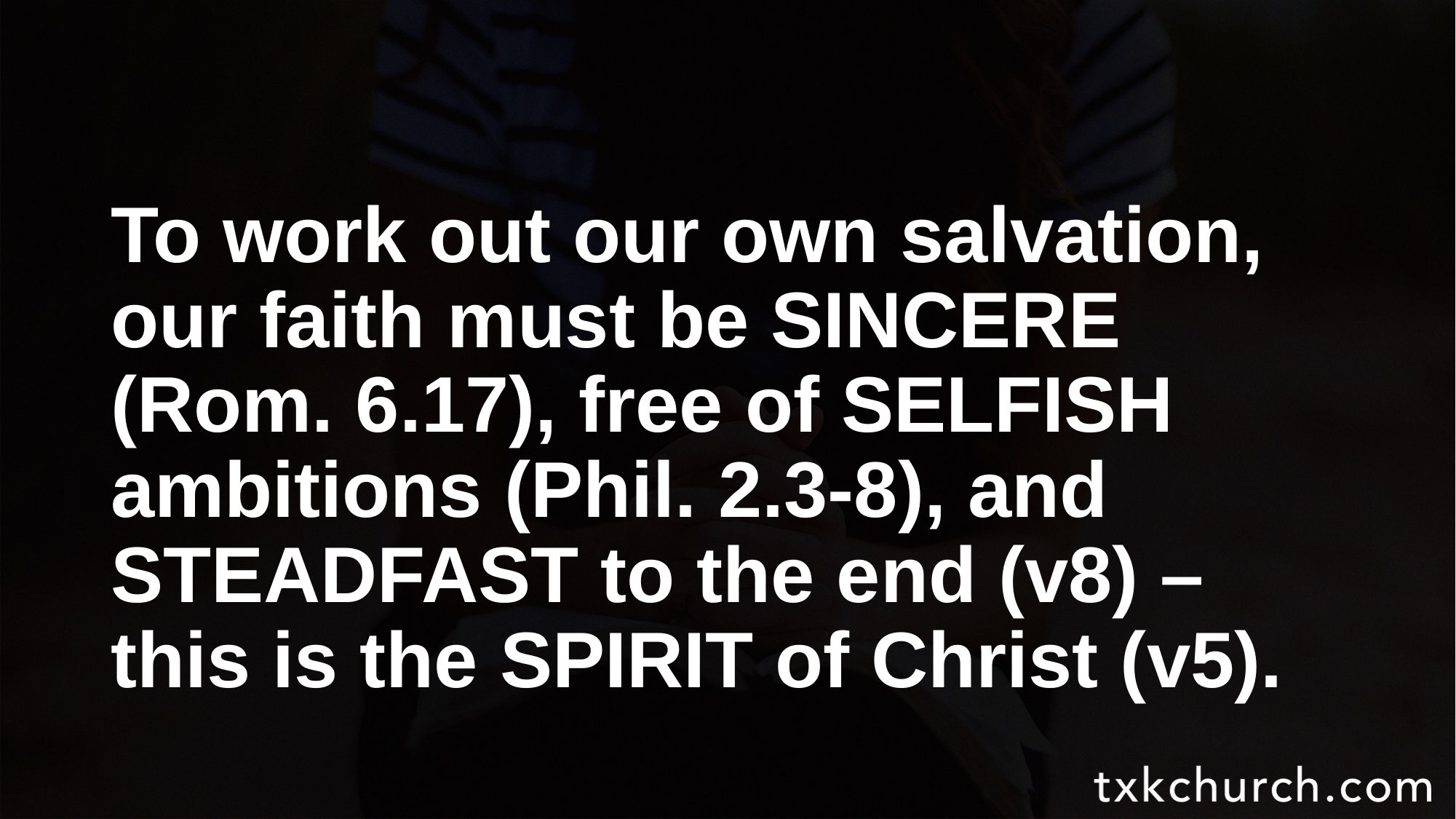

To work out our own salvation, our faith must be SINCERE (Rom. 6.17), free of SELFISH ambitions (Phil. 2.3-8), and STEADFAST to the end (v8) – this is the SPIRIT of Christ (v5).